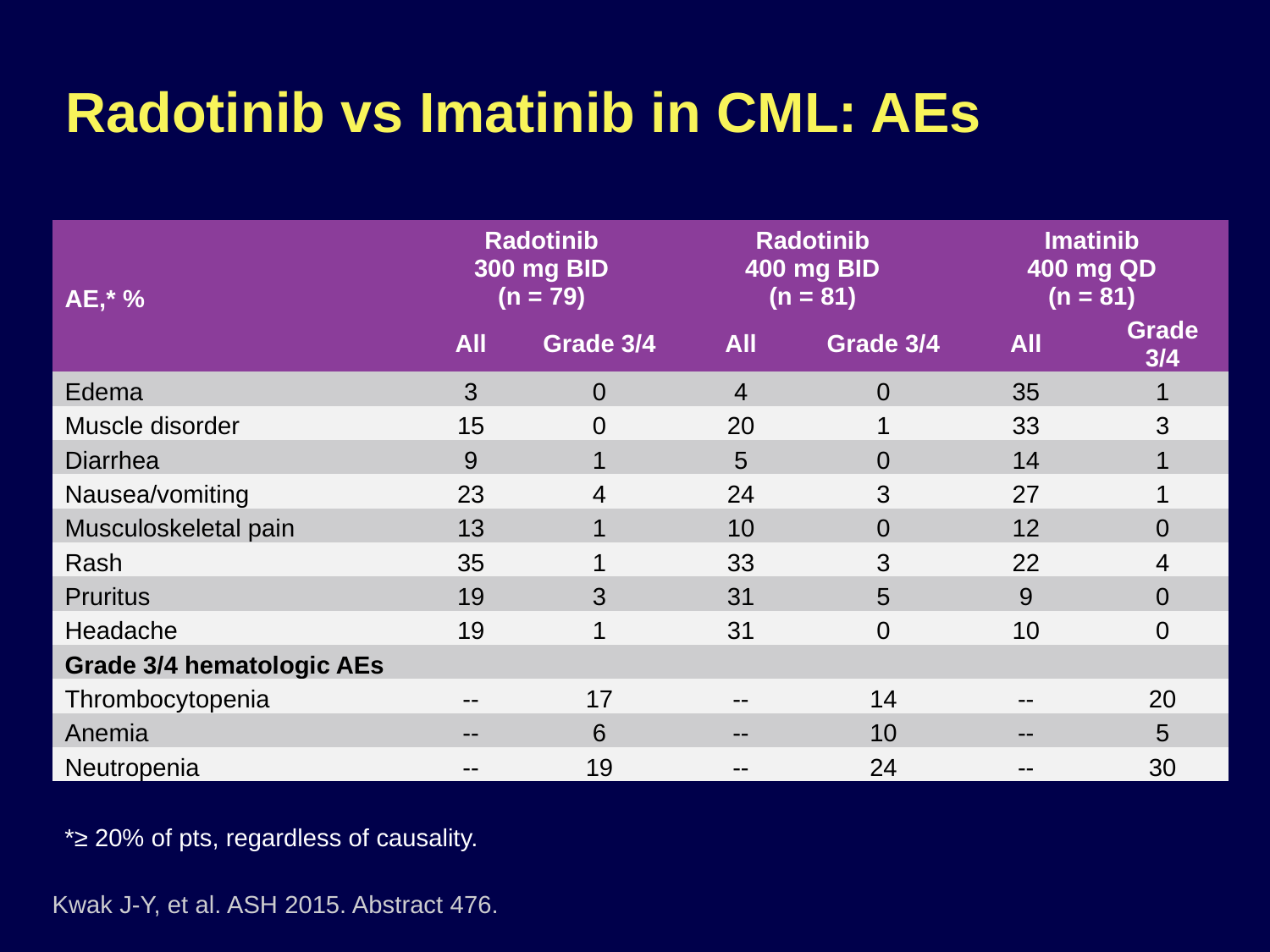

# Radotinib vs Imatinib in CML: AEs
| AE,\* % | Radotinib 300 mg BID (n = 79) |  | Radotinib 400 mg BID (n = 81) |  | Imatinib 400 mg QD (n = 81) |  |
| --- | --- | --- | --- | --- | --- | --- |
|  | All | Grade 3/4 | All | Grade 3/4 | All | Grade 3/4 |
| Edema | 3 | 0 | 4 | 0 | 35 | 1 |
| Muscle disorder | 15 | 0 | 20 | 1 | 33 | 3 |
| Diarrhea | 9 | 1 | 5 | 0 | 14 | 1 |
| Nausea/vomiting | 23 | 4 | 24 | 3 | 27 | 1 |
| Musculoskeletal pain | 13 | 1 | 10 | 0 | 12 | 0 |
| Rash | 35 | 1 | 33 | 3 | 22 | 4 |
| Pruritus | 19 | 3 | 31 | 5 | 9 | 0 |
| Headache | 19 | 1 | 31 | 0 | 10 | 0 |
| Grade 3/4 hematologic AEs |  |  |  |  |  |  |
| Thrombocytopenia | -- | 17 | -- | 14 | -- | 20 |
| Anemia | -- | 6 | -- | 10 | -- | 5 |
| Neutropenia | -- | 19 | -- | 24 | -- | 30 |
*≥ 20% of pts, regardless of causality.
Kwak J-Y, et al. ASH 2015. Abstract 476.